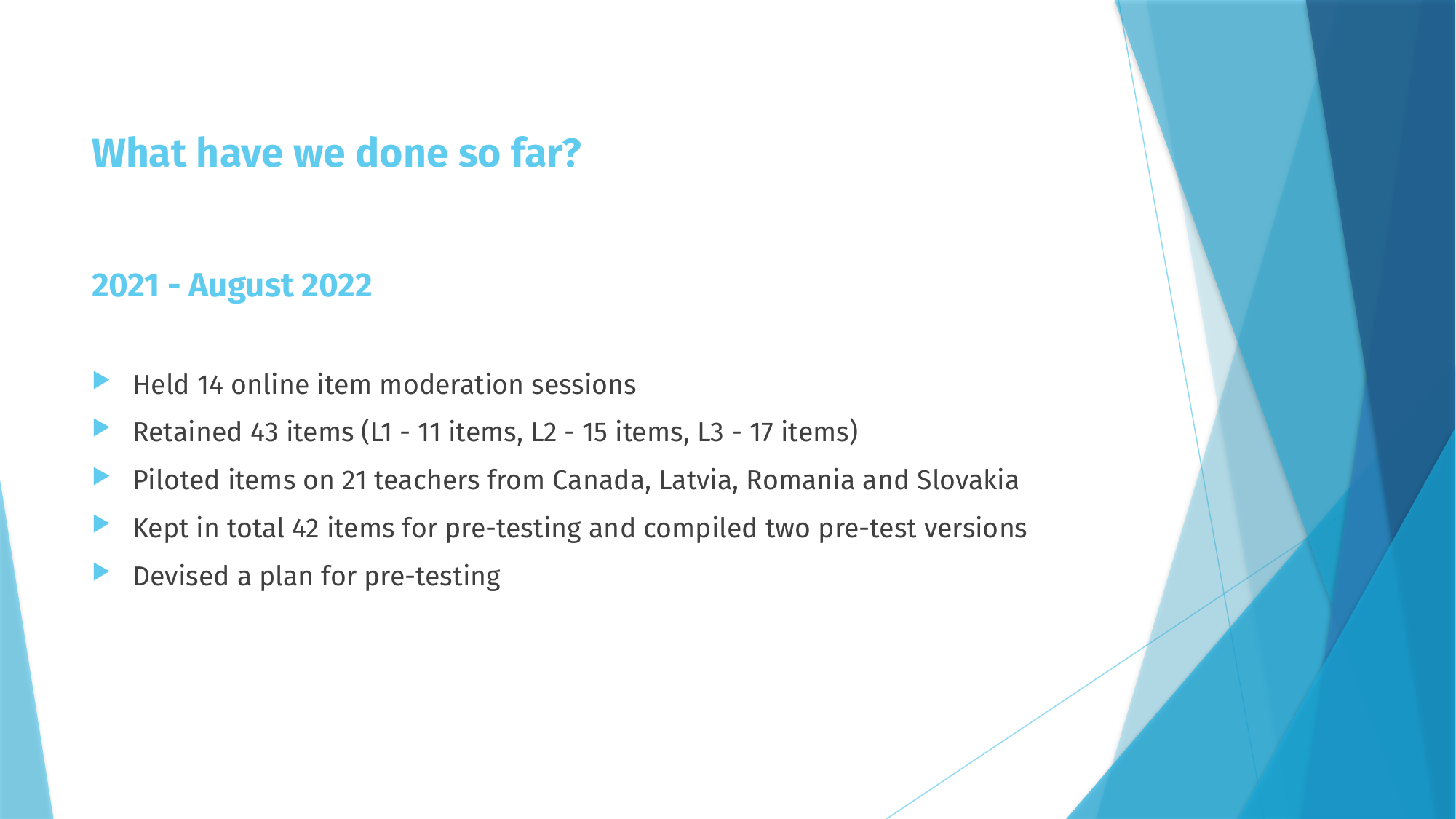

# What have we done so far?
2021 - August 2022

Held 14 online item moderation sessions
Retained 43 items (L1 - 11 items, L2 - 15 items, L3 - 17 items)
Piloted items on 21 teachers from Canada, Latvia, Romania and Slovakia
Kept in total 42 items for pre-testing and compiled two pre-test versions
Devised a plan for pre-testing